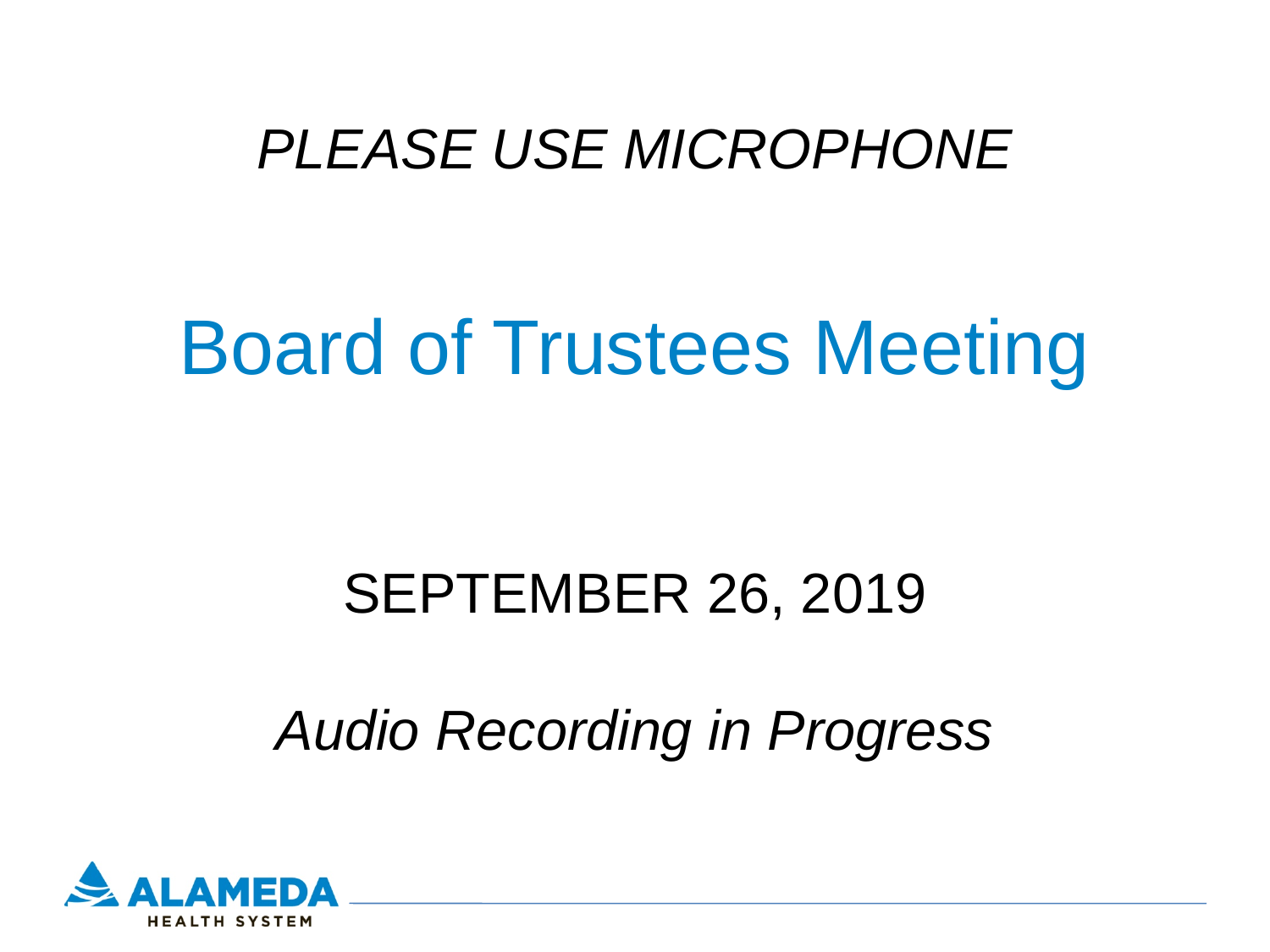

PLEASE USE MICROPHONE

# Board of Trustees Meeting
SEPTEMBER 26, 2019

Audio Recording in Progress